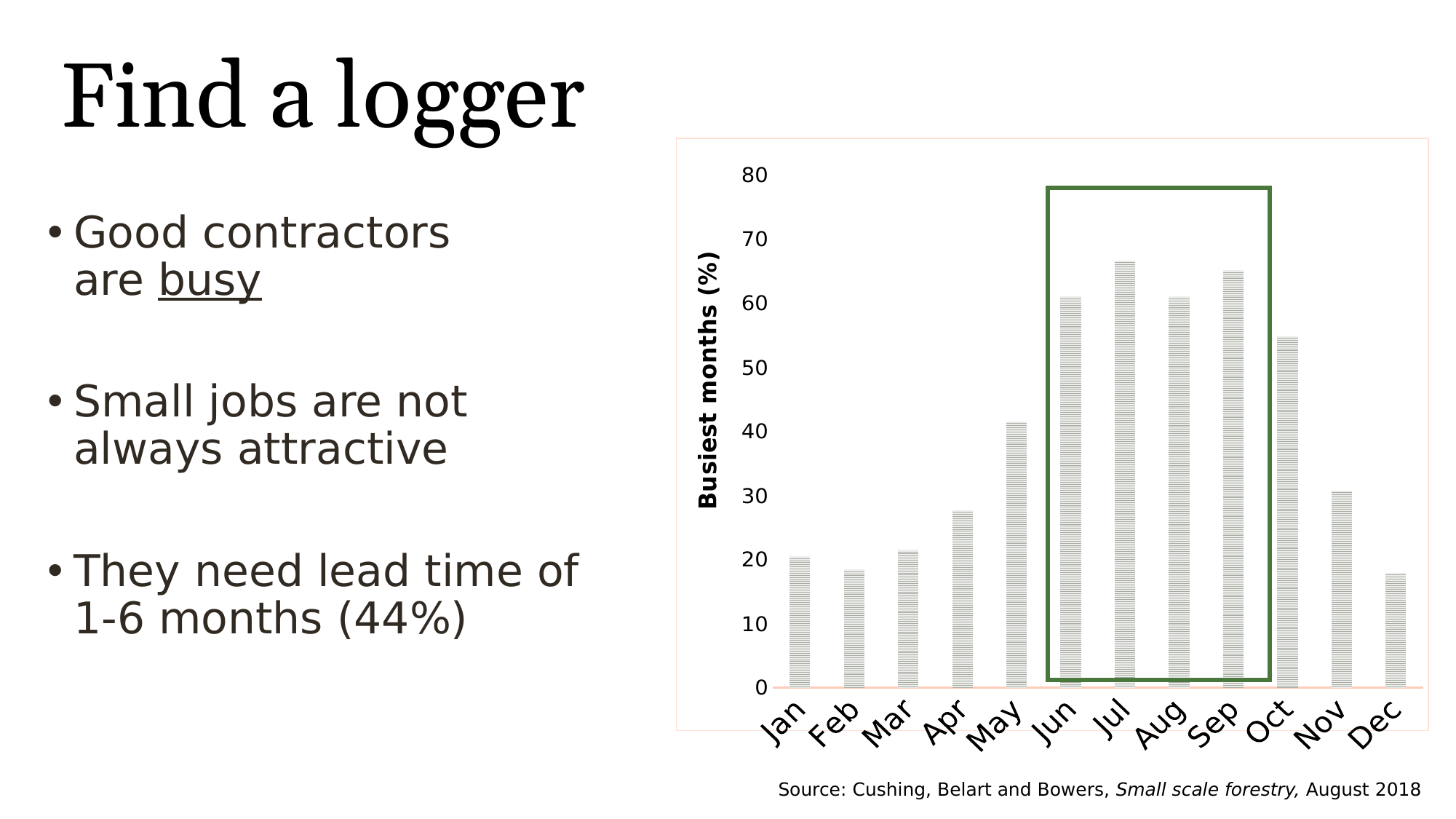

# Find a logger

### Chart

| Category | % |
|---|---|
| Jan | 20.51282051282051 |
| Feb | 18.461538461538463 |
| Mar | 21.53846153846154 |
| Apr | 27.692307692307693 |
| May | 41.53846153846154 |
| Jun | 61.02564102564103 |
| Jul | 66.66666666666666 |
| Aug | 61.02564102564103 |
| Sep | 65.12820512820512 |
| Oct | 54.871794871794876 |
| Nov | 30.76923076923077 |
| Dec | 17.94871794871795 |
Good contractors
are busy

Small jobs are not always attractive

They need lead time of 1-6 months (44%)
Source: Cushing, Belart and Bowers, Small scale forestry, August 2018